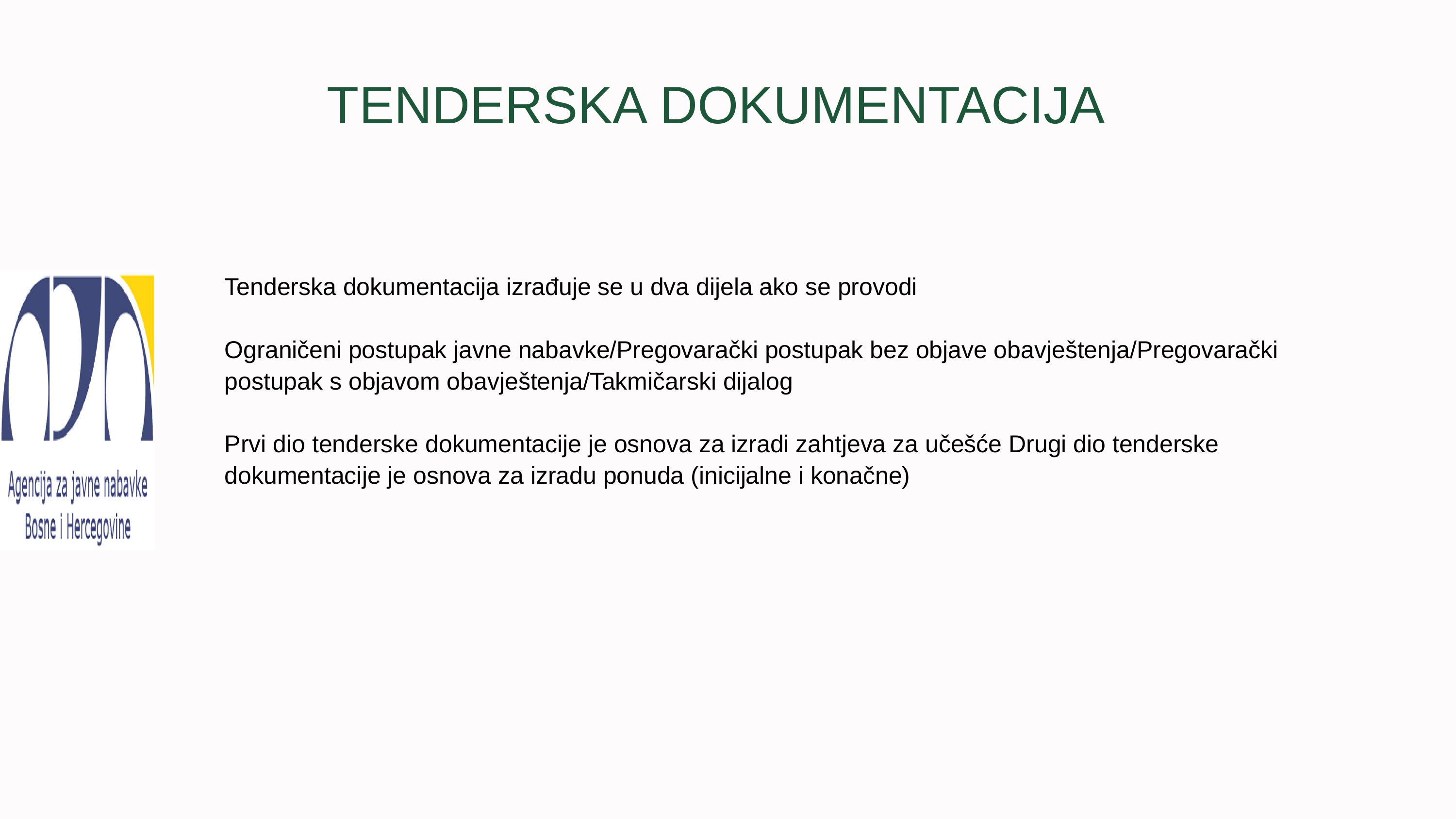

TENDERSKA DOKUMENTACIJA
Tenderska dokumentacija izrađuje se u dva dijela ako se provodi

Ograničeni postupak javne nabavke/Pregovarački postupak bez objave obavještenja/Pregovarački postupak s objavom obavještenja/Takmičarski dijalog

Prvi dio tenderske dokumentacije je osnova za izradi zahtjeva za učešće Drugi dio tenderske dokumentacije je osnova za izradu ponuda (inicijalne i konačne)